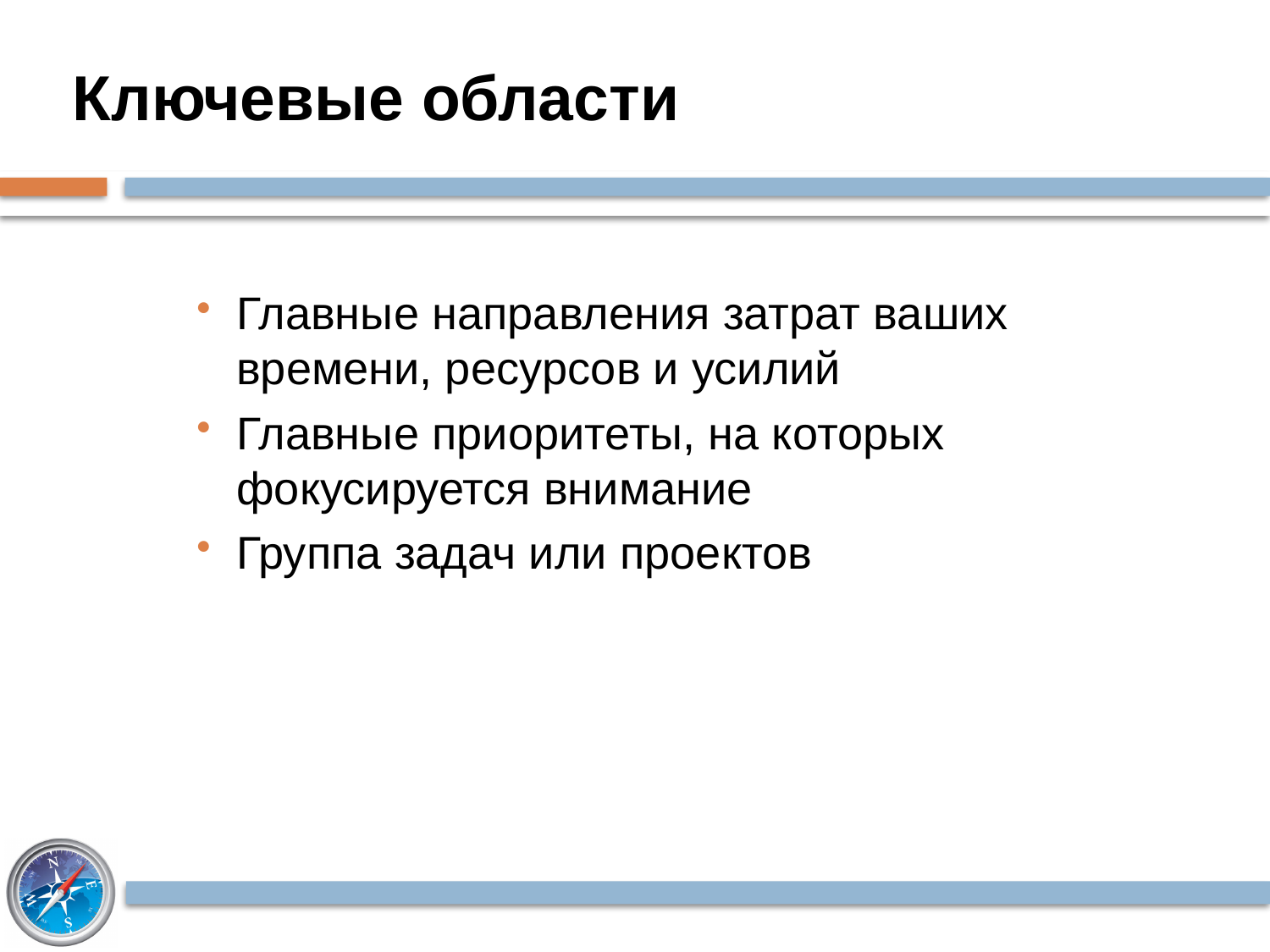

# Ключевые области

Главные направления затрат ваших времени, ресурсов и усилий
Главные приоритеты, на которых фокусируется внимание
Группа задач или проектов